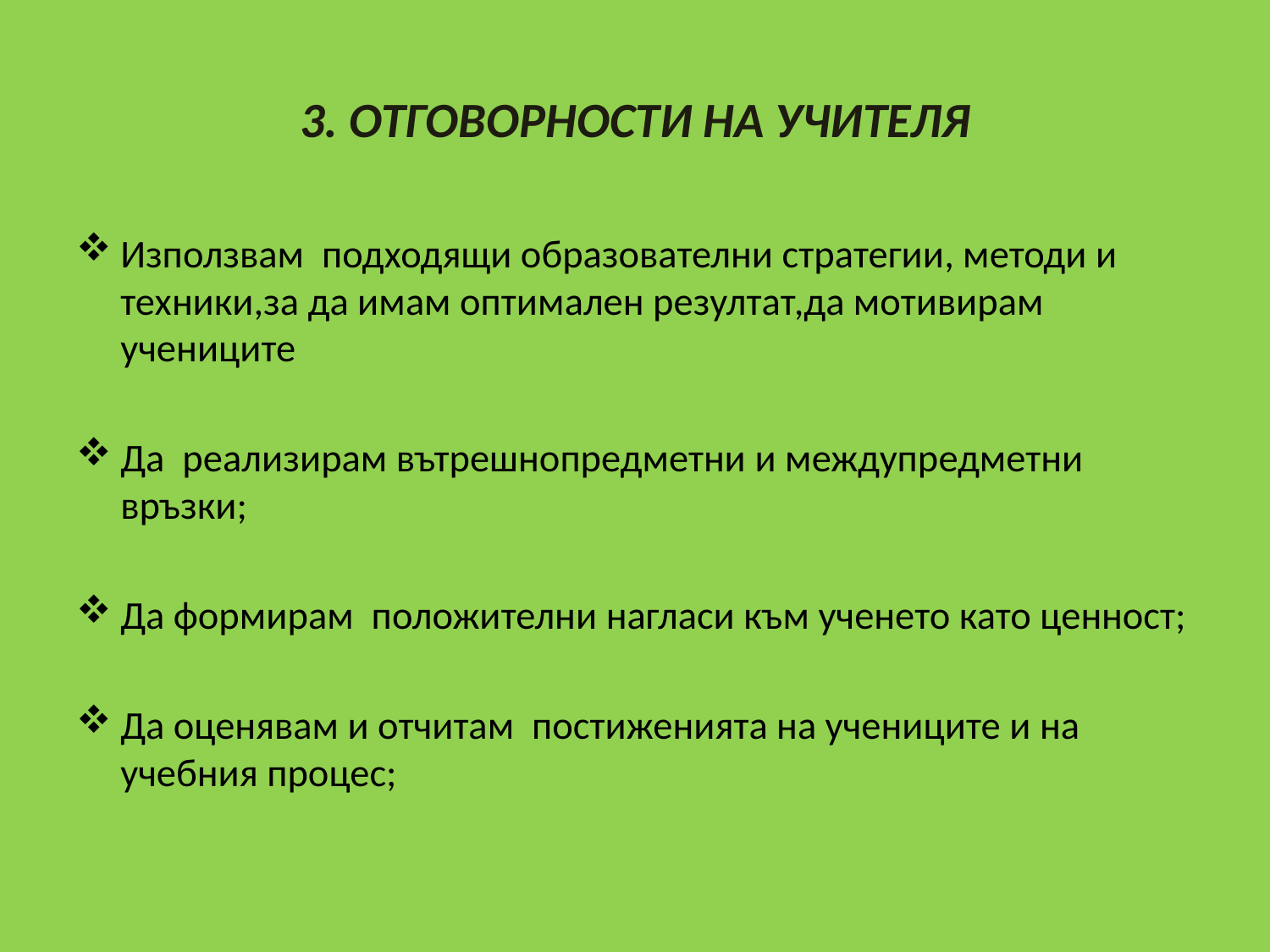

# 3. ОТГОВОРНОСТИ НА УЧИТЕЛЯ
Използвам  подходящи образователни стратегии, методи и техники,за да имам оптимален резултат,да мотивирам учениците

Да  реализирам вътрешнопредметни и междупредметни връзки;

Да формирам  положителни нагласи към ученето като ценност;

Да оценявам и отчитам  постиженията на учениците и на учебния процес;